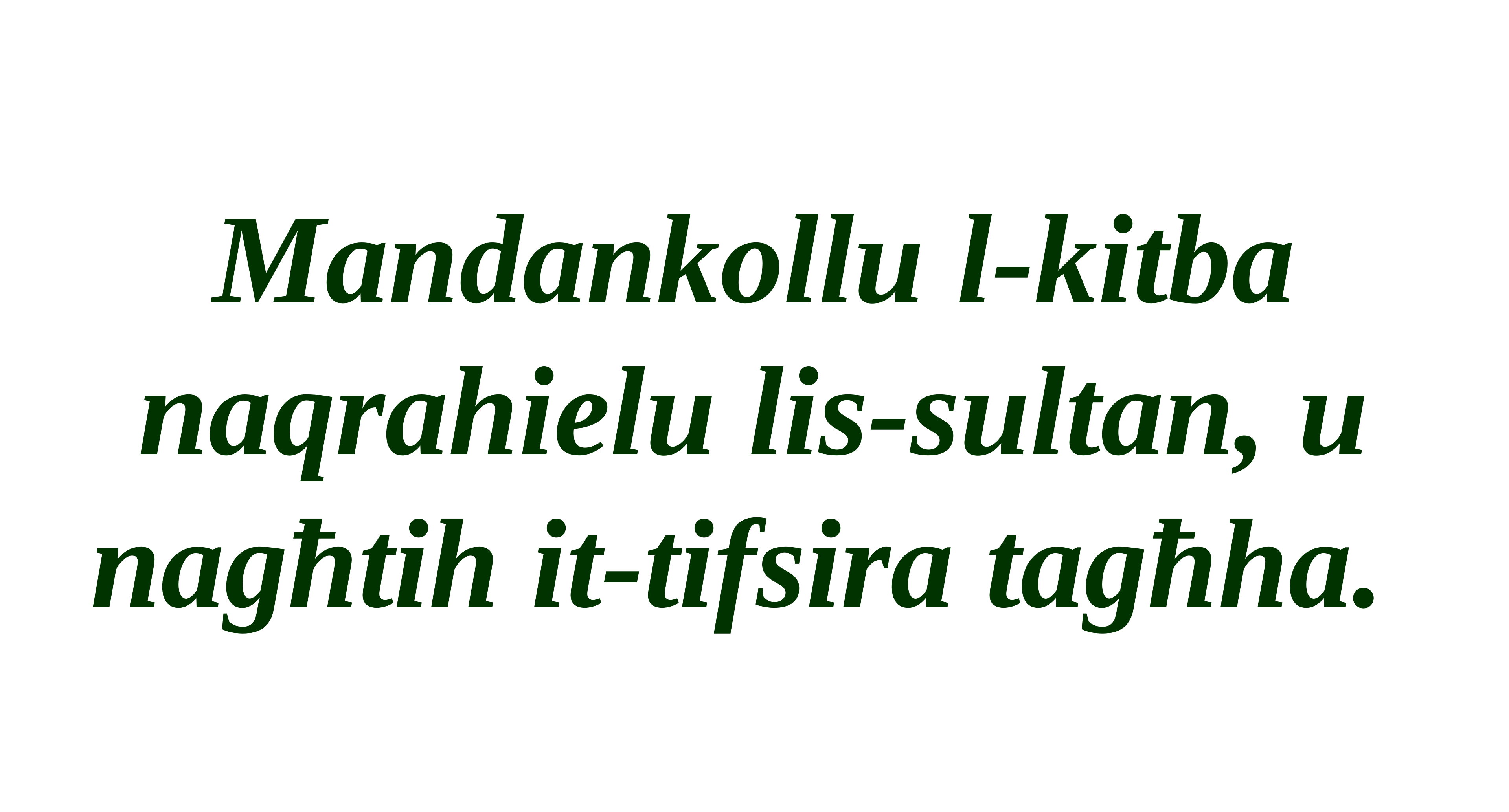

Mandankollu l-kitba naqrahielu lis-sultan, u nagħtih it-tifsira tagħha.